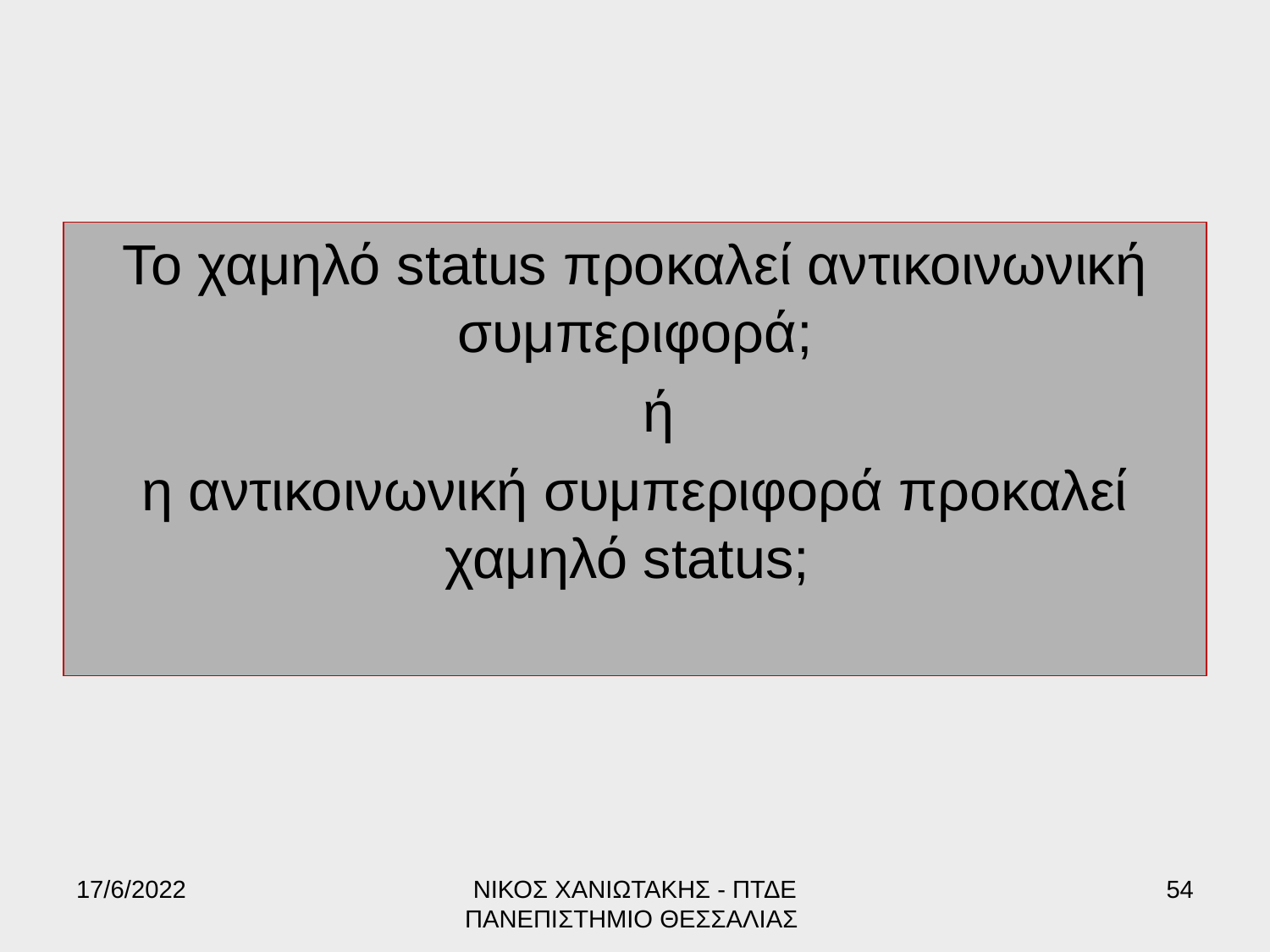

#
Το χαμηλό status προκαλεί αντικοινωνική συμπεριφορά;
	ή
η αντικοινωνική συμπεριφορά προκαλεί χαμηλό status;
17/6/2022
ΝΙΚΟΣ ΧΑΝΙΩΤΑΚΗΣ - ΠΤΔΕ ΠΑΝΕΠΙΣΤΗΜΙΟ ΘΕΣΣΑΛΙΑΣ
54